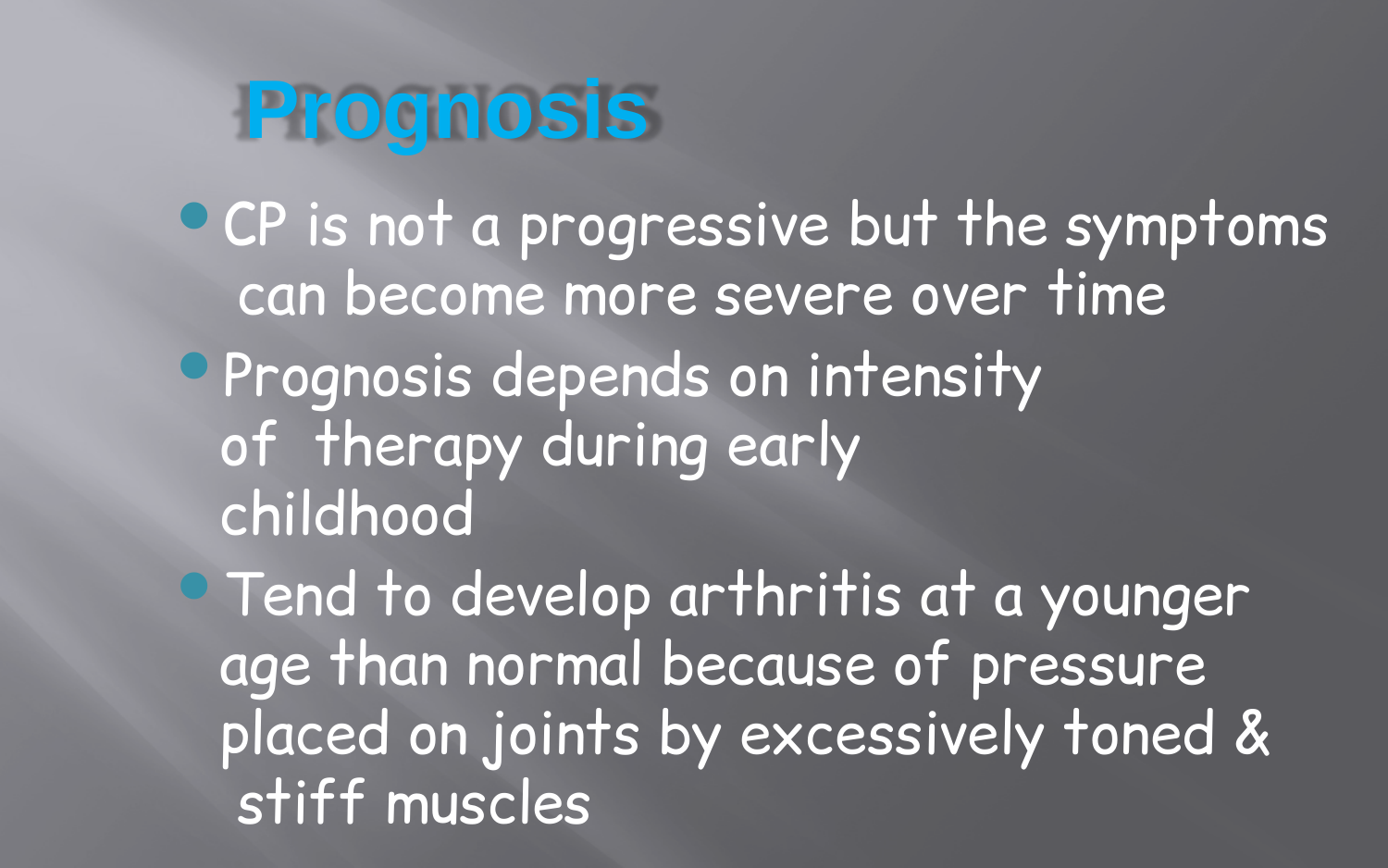

# Prognosis
CP is not a progressive but the symptoms  can become more severe over time
Prognosis depends on intensity of  therapy during early childhood
Tend to develop arthritis at a younger  age than normal because of pressure  placed on joints by excessively toned &  stiff muscles